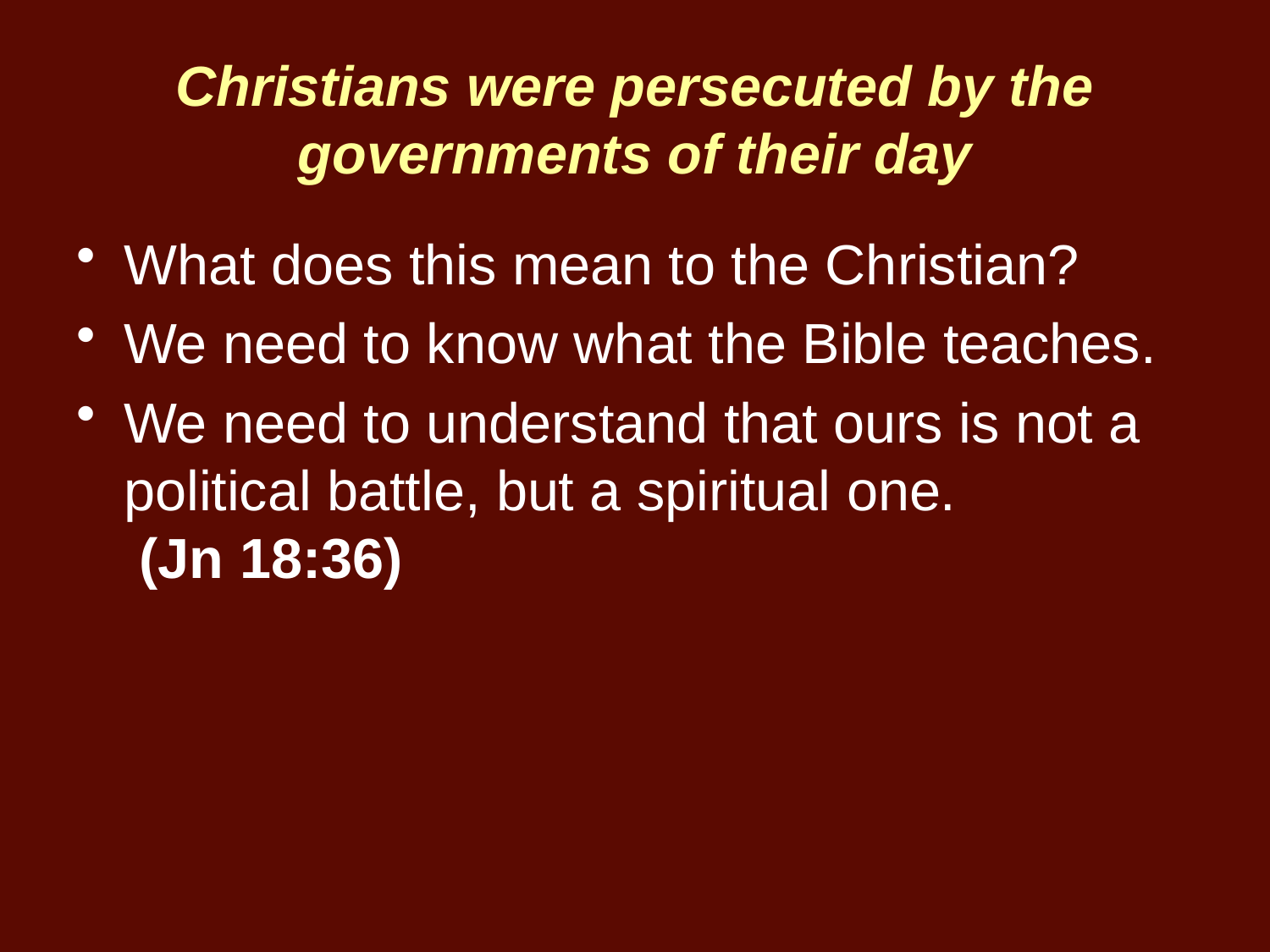

# Christians were persecuted by the governments of their day
What does this mean to the Christian?
We need to know what the Bible teaches.
We need to understand that ours is not a political battle, but a spiritual one.                 (Jn 18:36)